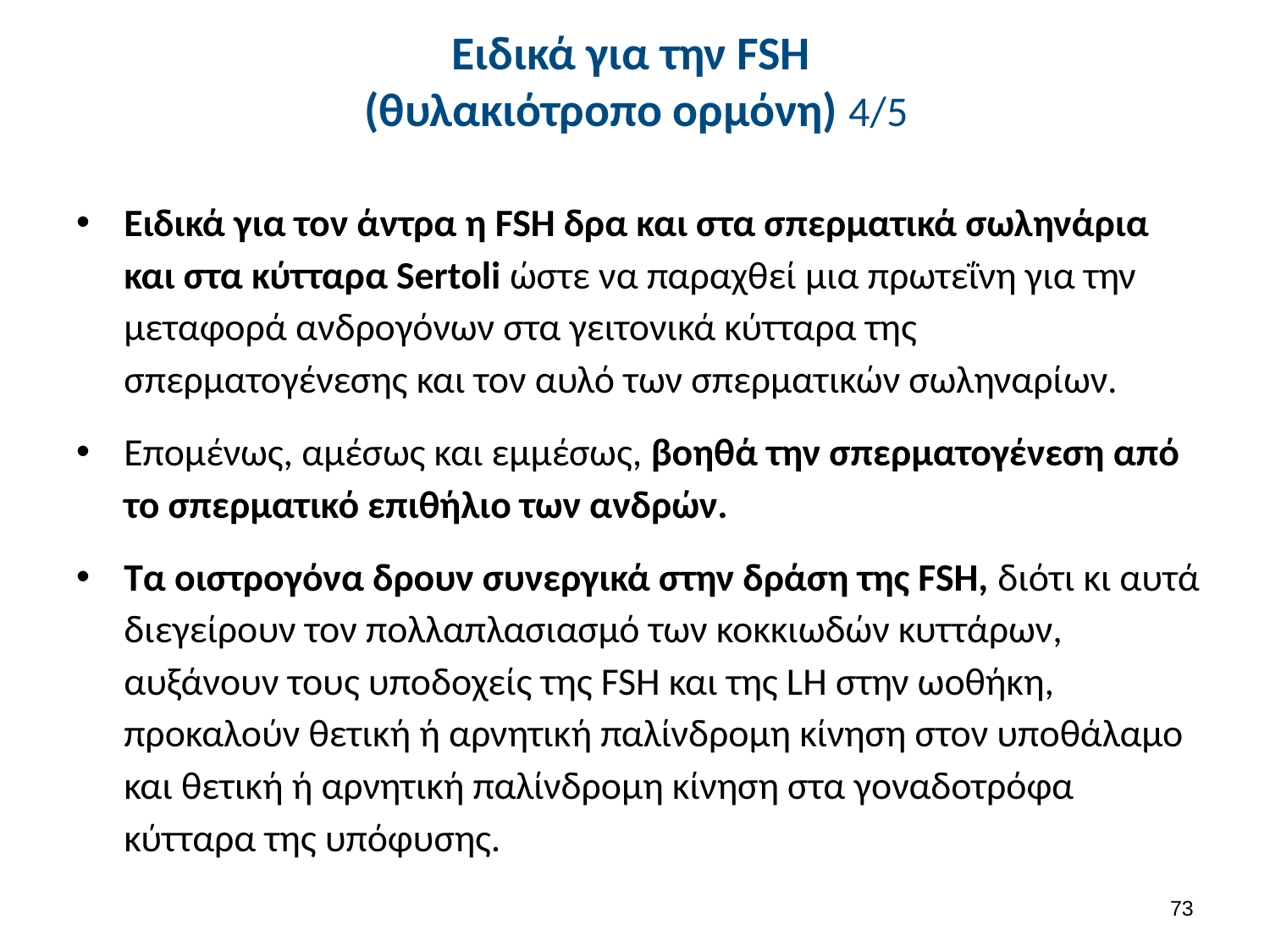

# Ειδικά για την FSH (θυλακιότροπο ορμόνη) 4/5
Ειδικά για τον άντρα η FSH δρα και στα σπερματικά σωληνάρια και στα κύτταρα Sertoli ώστε να παραχθεί μια πρωτεΐνη για την μεταφορά ανδρογόνων στα γειτονικά κύτταρα της σπερματογένεσης και τον αυλό των σπερματικών σωληναρίων.
Επομένως, αμέσως και εμμέσως, βοηθά την σπερματογένεση από το σπερματικό επιθήλιο των ανδρών.
Τα οιστρογόνα δρουν συνεργικά στην δράση της FSH, διότι κι αυτά διεγείρουν τον πολλαπλασιασμό των κοκκιωδών κυττάρων, αυξάνουν τους υποδοχείς της FSH και της LΗ στην ωοθήκη, προκαλούν θετική ή αρνητική παλίνδρομη κίνηση στον υποθάλαμο και θετική ή αρνητική παλίνδρομη κίνηση στα γοναδοτρόφα κύτταρα της υπόφυσης.

73